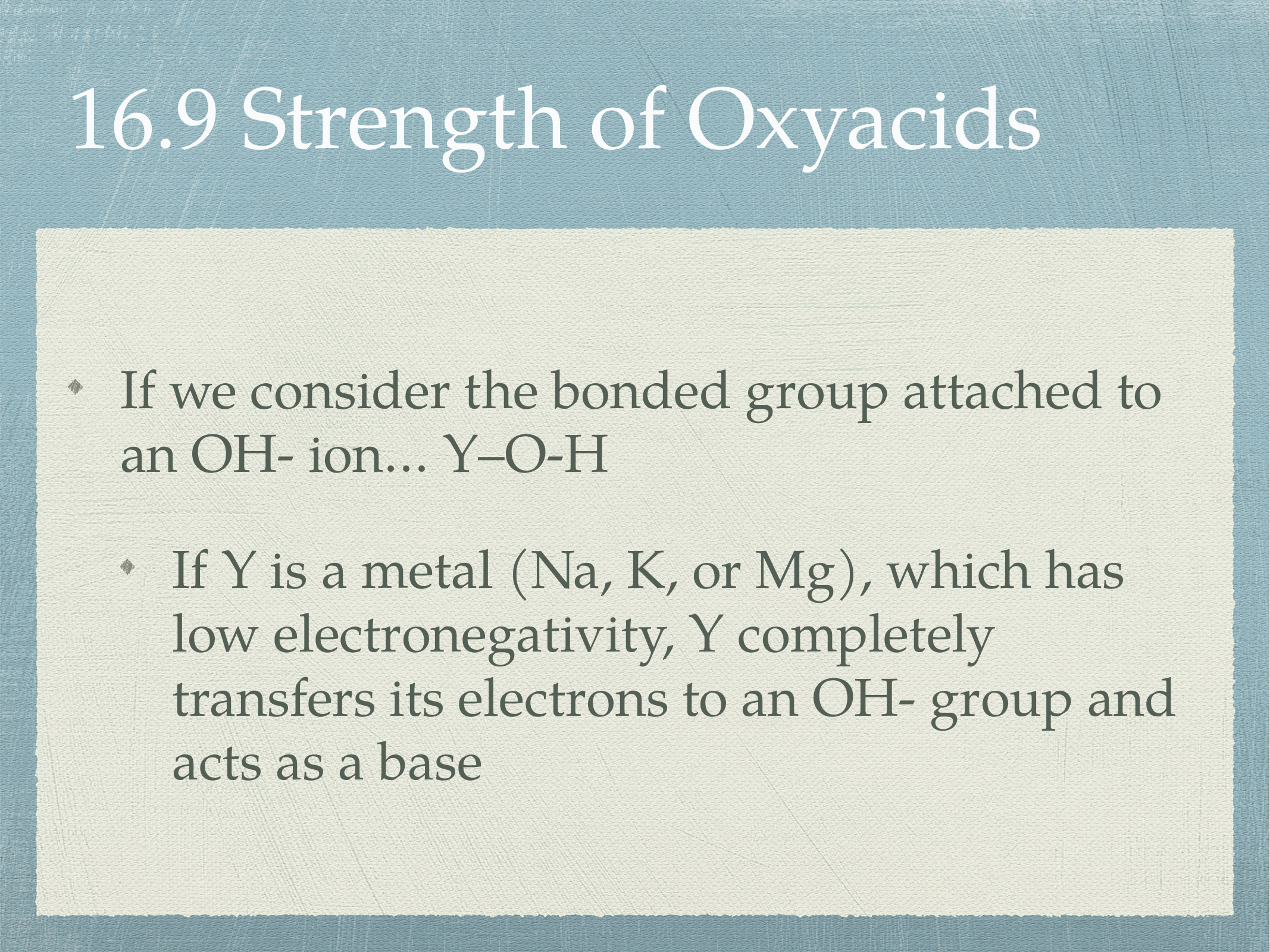

# 16.9 Strength of Oxyacids
If we consider the bonded group attached to an OH- ion… Y–O-H
If Y is a metal (Na, K, or Mg), which has low electronegativity, Y completely transfers its electrons to an OH- group and acts as a base